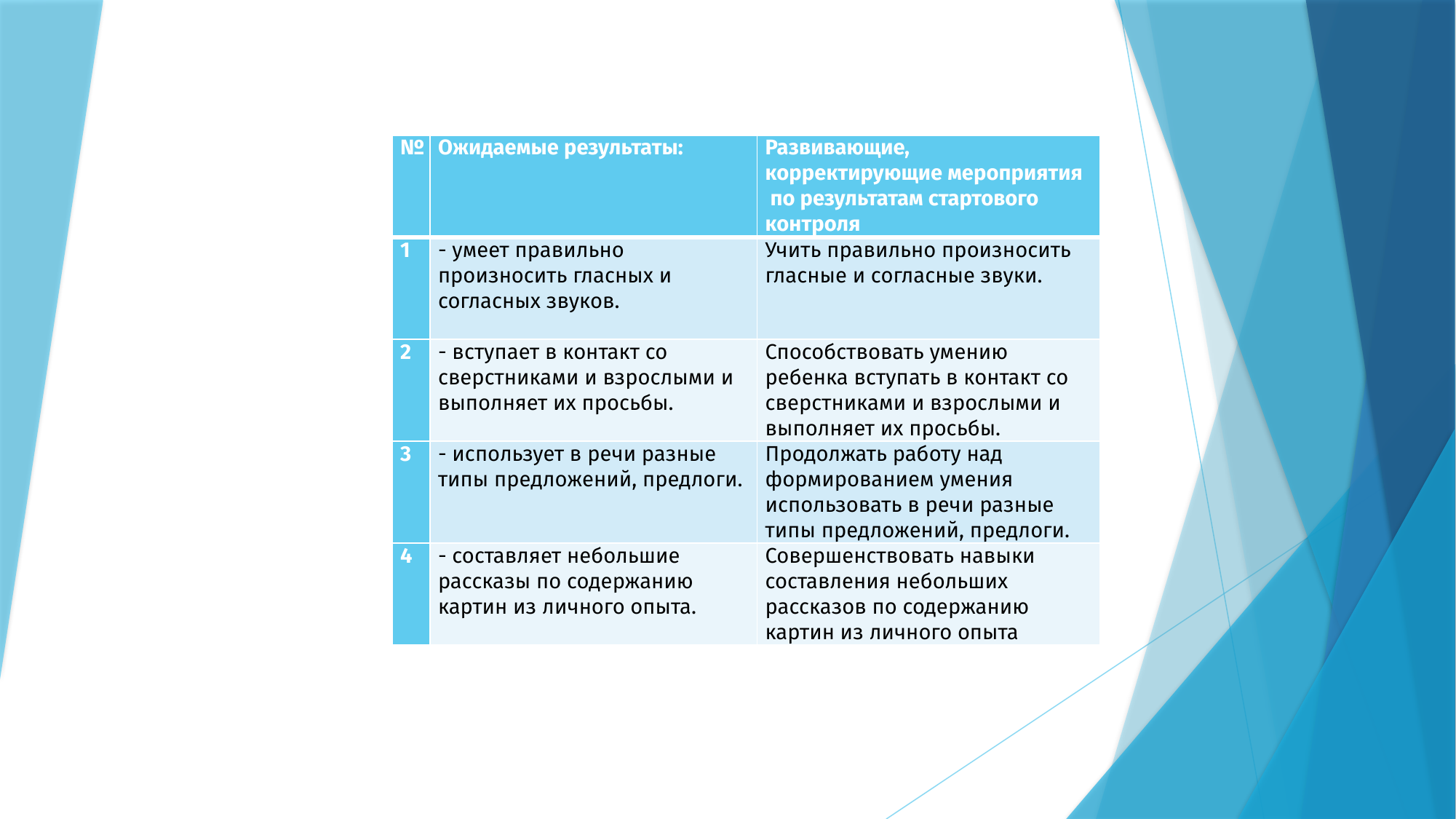

| № | Ожидаемые результаты: | Развивающие, корректирующие мероприятия по результатам стартового контроля |
| --- | --- | --- |
| 1 | - умеет правильно произносить гласных и согласных звуков. | Учить правильно произносить гласные и согласные звуки. |
| 2 | - вступает в контакт со сверстниками и взрослыми и выполняет их просьбы. | Способствовать умению ребенка вступать в контакт со сверстниками и взрослыми и выполняет их просьбы. |
| 3 | - использует в речи разные типы предложений, предлоги. | Продолжать работу над формированием умения использовать в речи разные типы предложений, предлоги. |
| 4 | - составляет небольшие рассказы по содержанию картин из личного опыта. | Совершенствовать навыки составления небольших рассказов по содержанию картин из личного опыта |